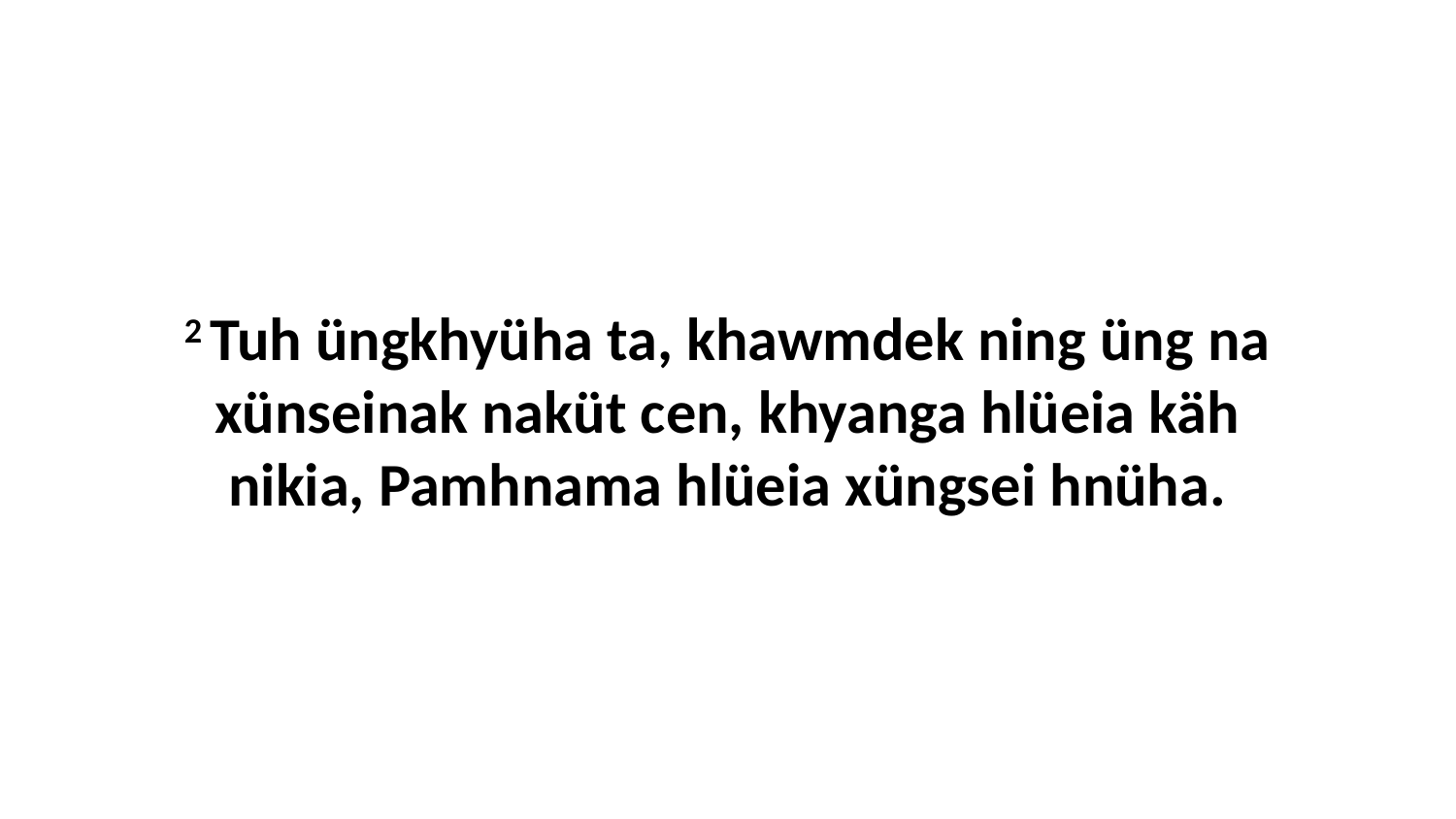

2 Tuh üngkhyüha ta, khawmdek ning üng na xünseinak naküt cen, khyanga hlüeia käh nikia, Pamhnama hlüeia xüngsei hnüha.